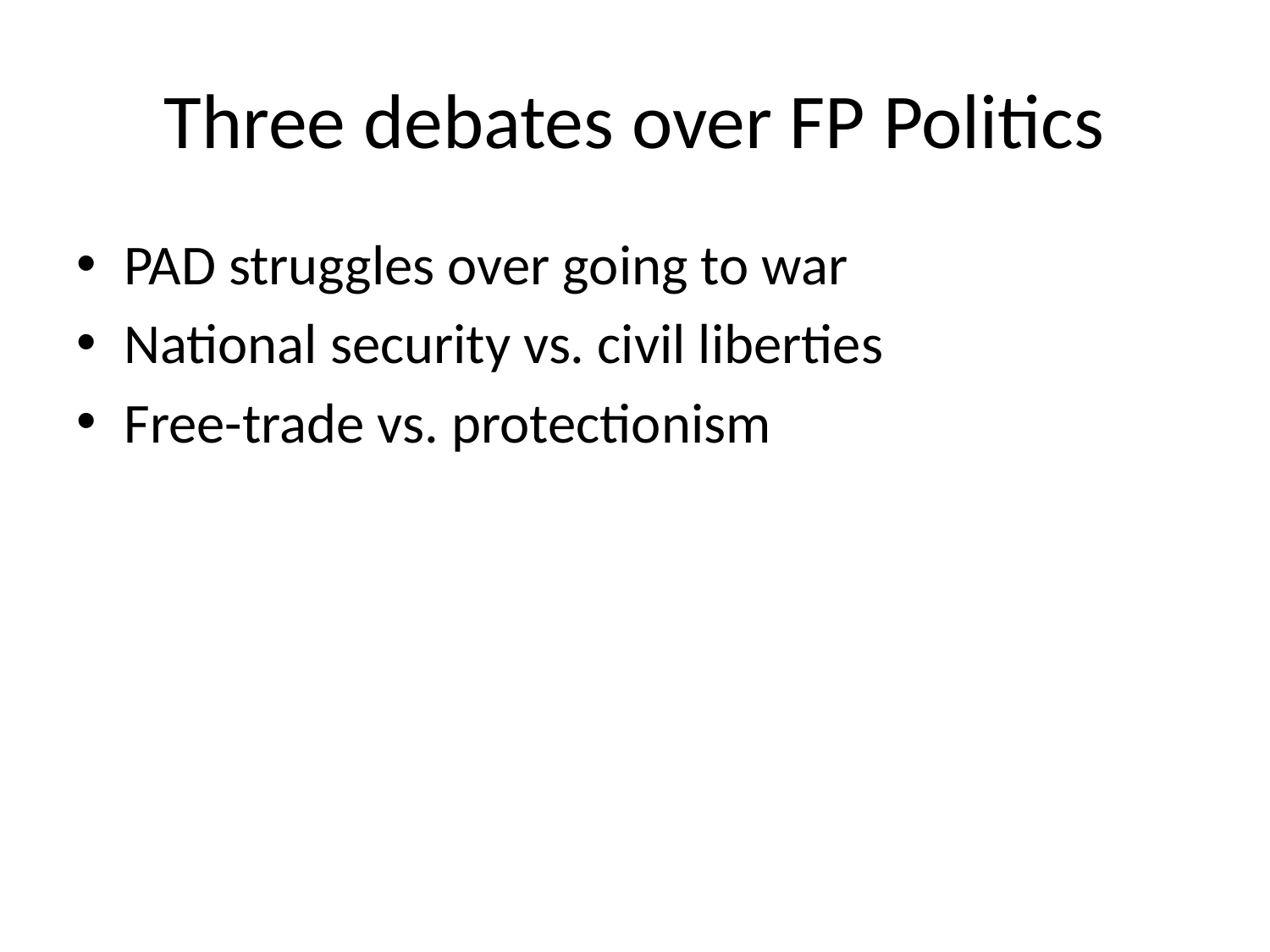

# Three debates over FP Politics
PAD struggles over going to war
National security vs. civil liberties
Free-trade vs. protectionism